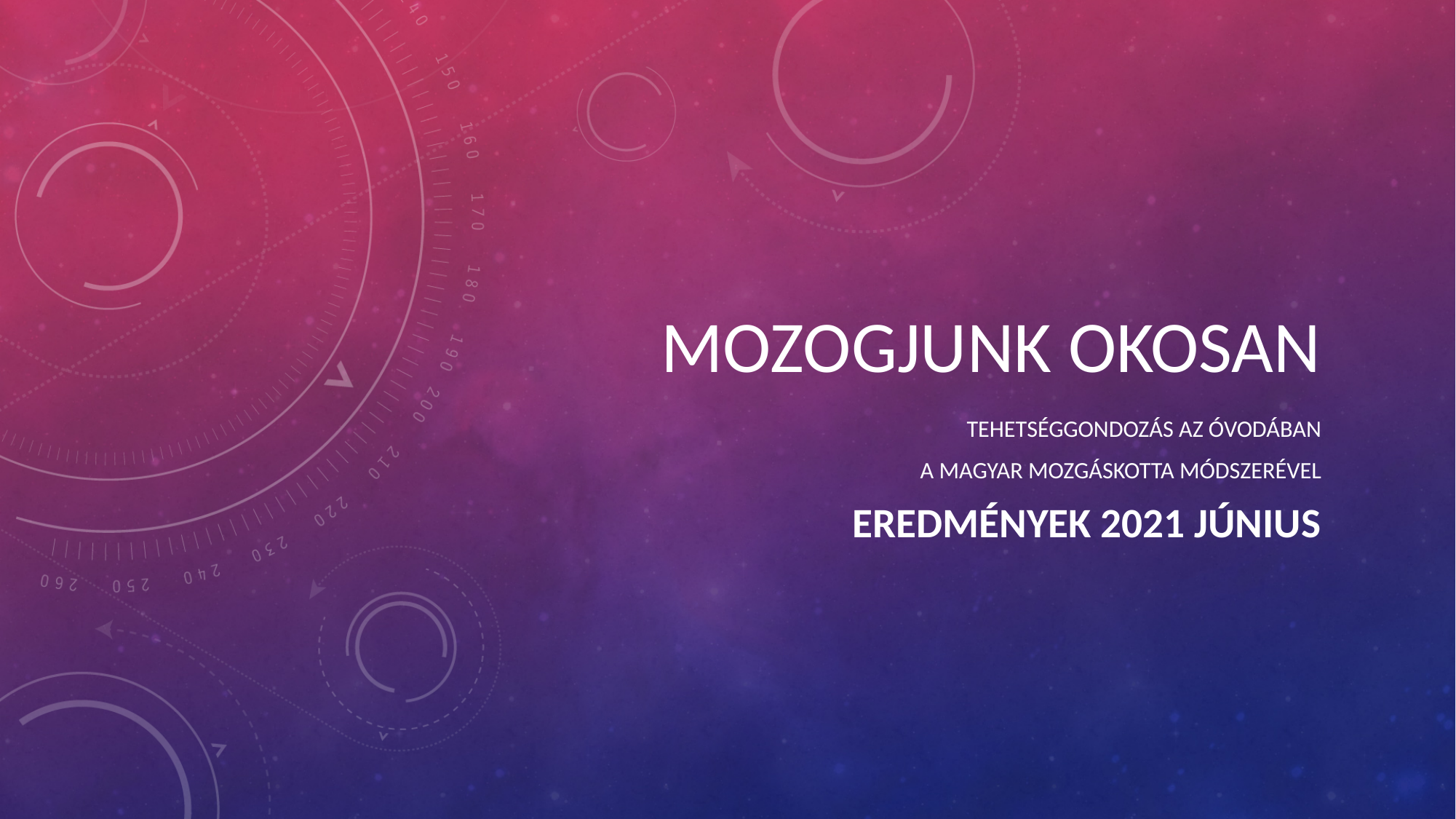

# Mozogjunk okosan
Tehetséggondozás az óvodában
 a magyar mozgáskotta módszerével
Eredmények 2021 június